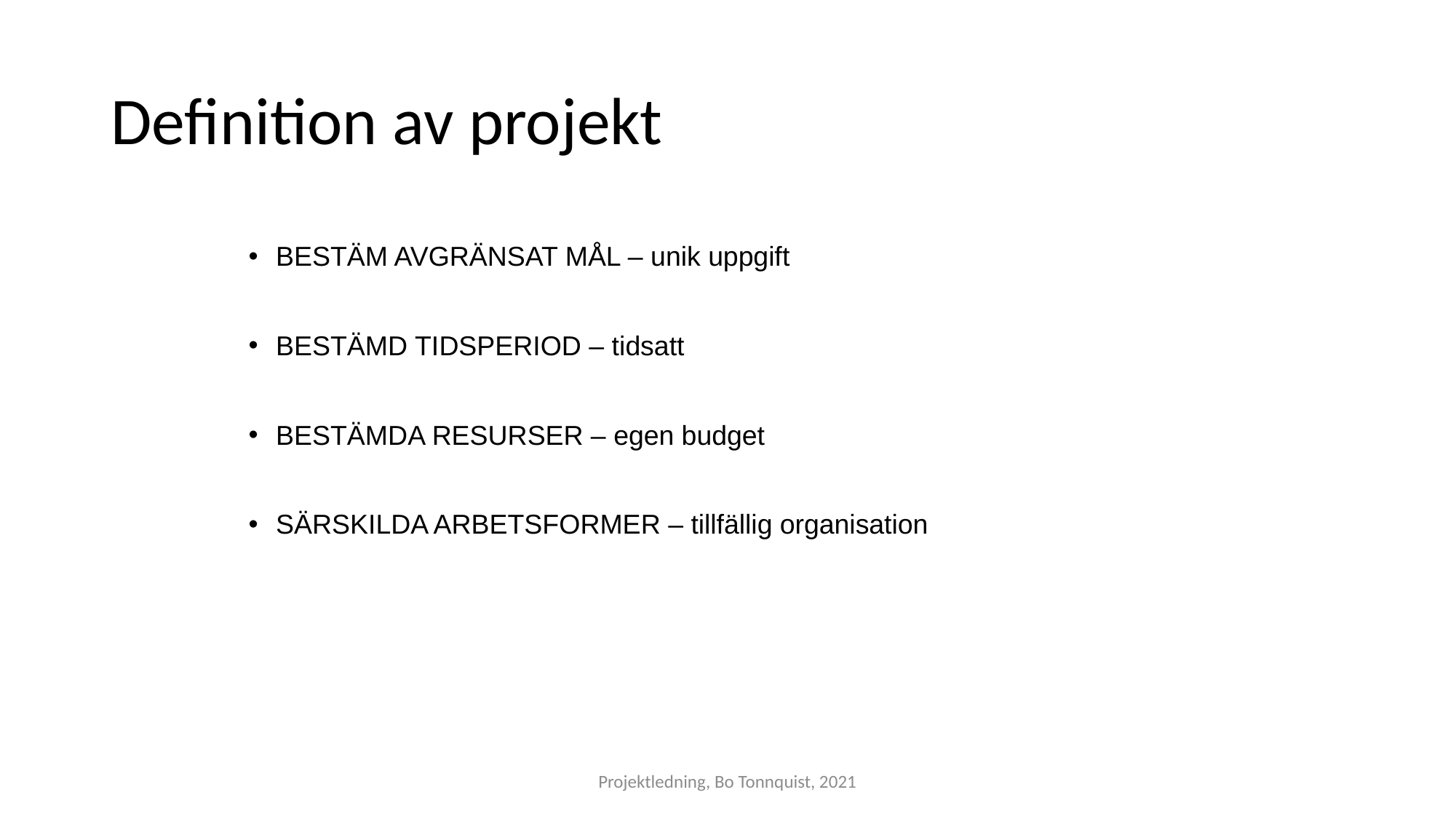

# Definition av projekt
BESTÄM AVGRÄNSAT MÅL – unik uppgift

BESTÄMD TIDSPERIOD – tidsatt

BESTÄMDA RESURSER – egen budget

SÄRSKILDA ARBETSFORMER – tillfällig organisation

Projektledning, Bo Tonnquist, 2021